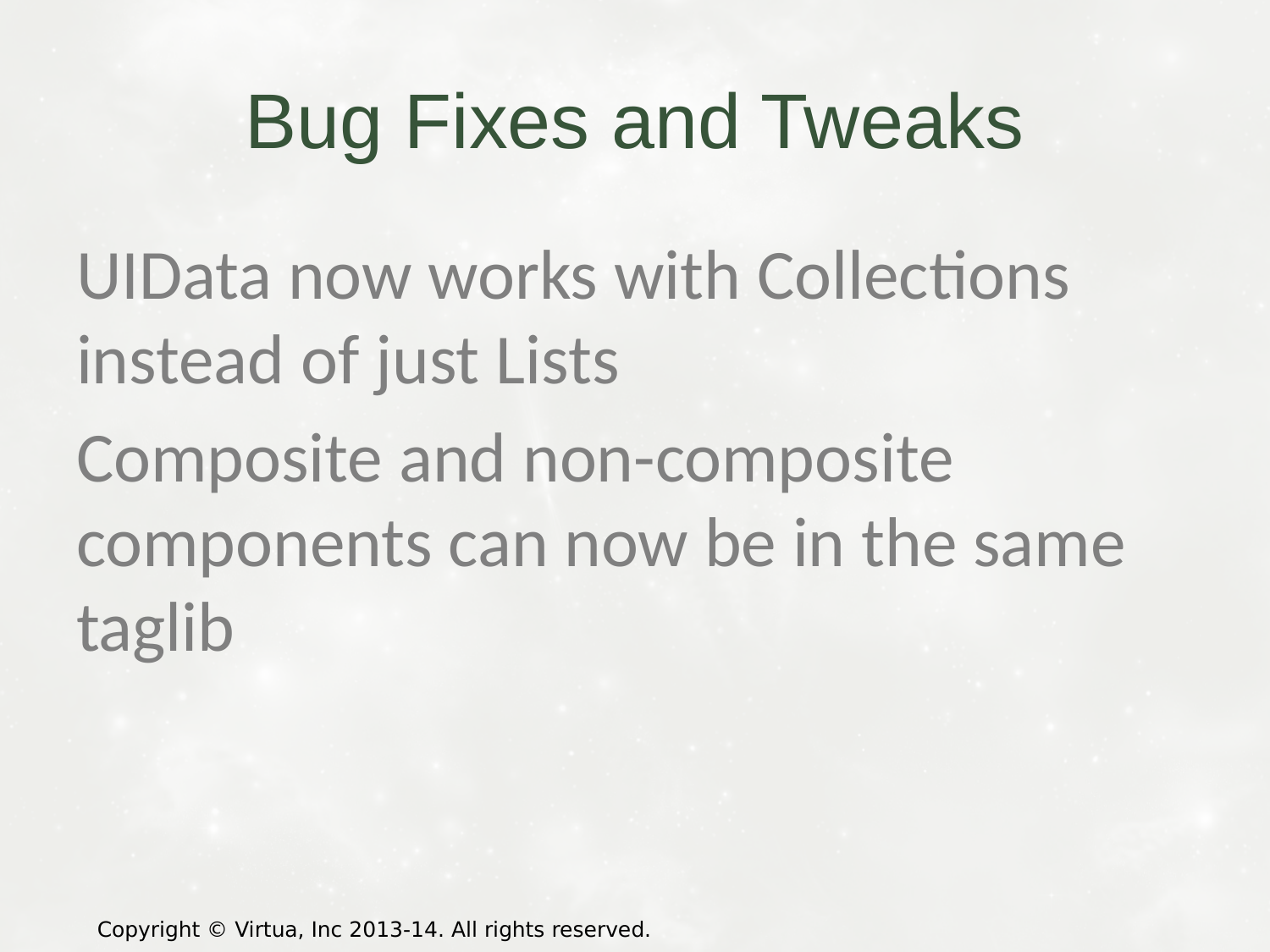

# Bug Fixes and Tweaks
UIData now works with Collections instead of just Lists
Composite and non-composite components can now be in the same taglib

Copyright © Virtua, Inc 2013-14. All rights reserved.